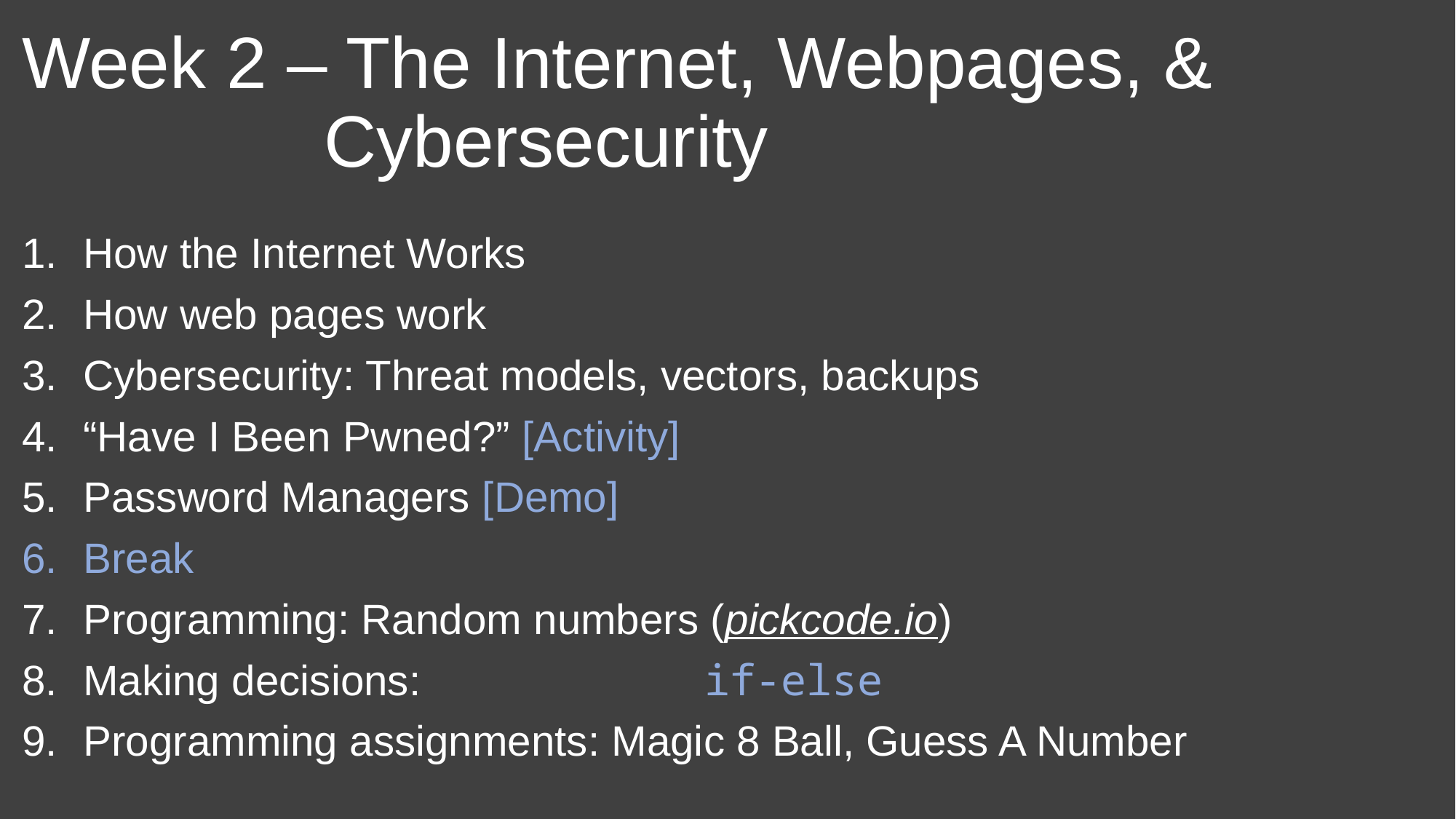

# Week 2 – The Internet, Webpages, & Cybersecurity
How the Internet Works
How web pages work
Cybersecurity: Threat models, vectors, backups
“Have I Been Pwned?” [Activity]
Password Managers [Demo]
Break
Programming: Random numbers (pickcode.io)
Making decisions:                        if-else
Programming assignments: Magic 8 Ball, Guess A Number